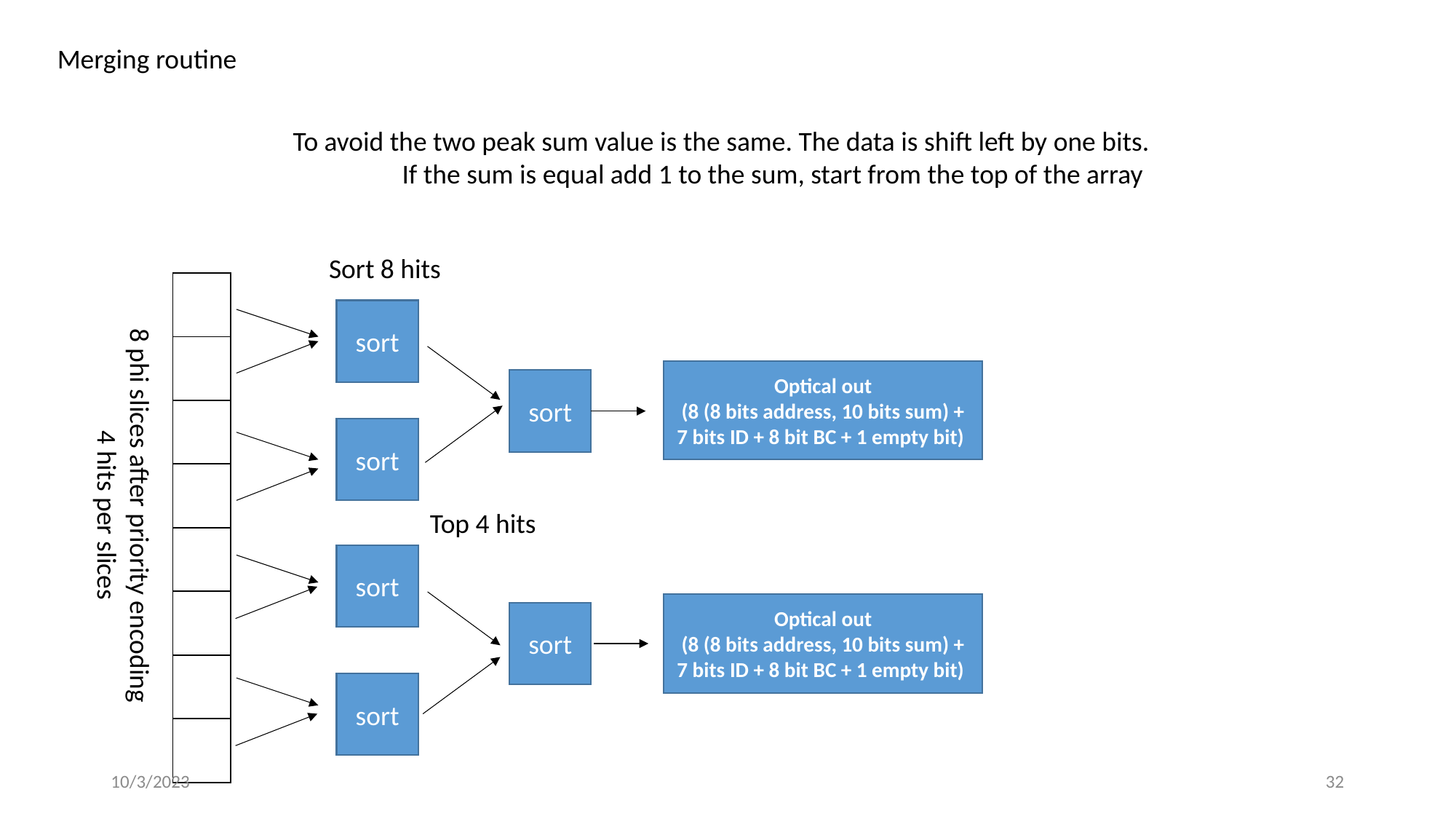

Merging routine
To avoid the two peak sum value is the same. The data is shift left by one bits.
	If the sum is equal add 1 to the sum, start from the top of the array
Sort 8 hits
|  |
| --- |
|  |
|  |
|  |
|  |
|  |
|  |
|  |
sort
Optical out
(8 (8 bits address, 10 bits sum) + 7 bits ID + 8 bit BC + 1 empty bit)
sort
sort
8 phi slices after priority encoding
4 hits per slices
Top 4 hits
sort
Optical out
(8 (8 bits address, 10 bits sum) + 7 bits ID + 8 bit BC + 1 empty bit)
sort
sort
10/3/2023
32